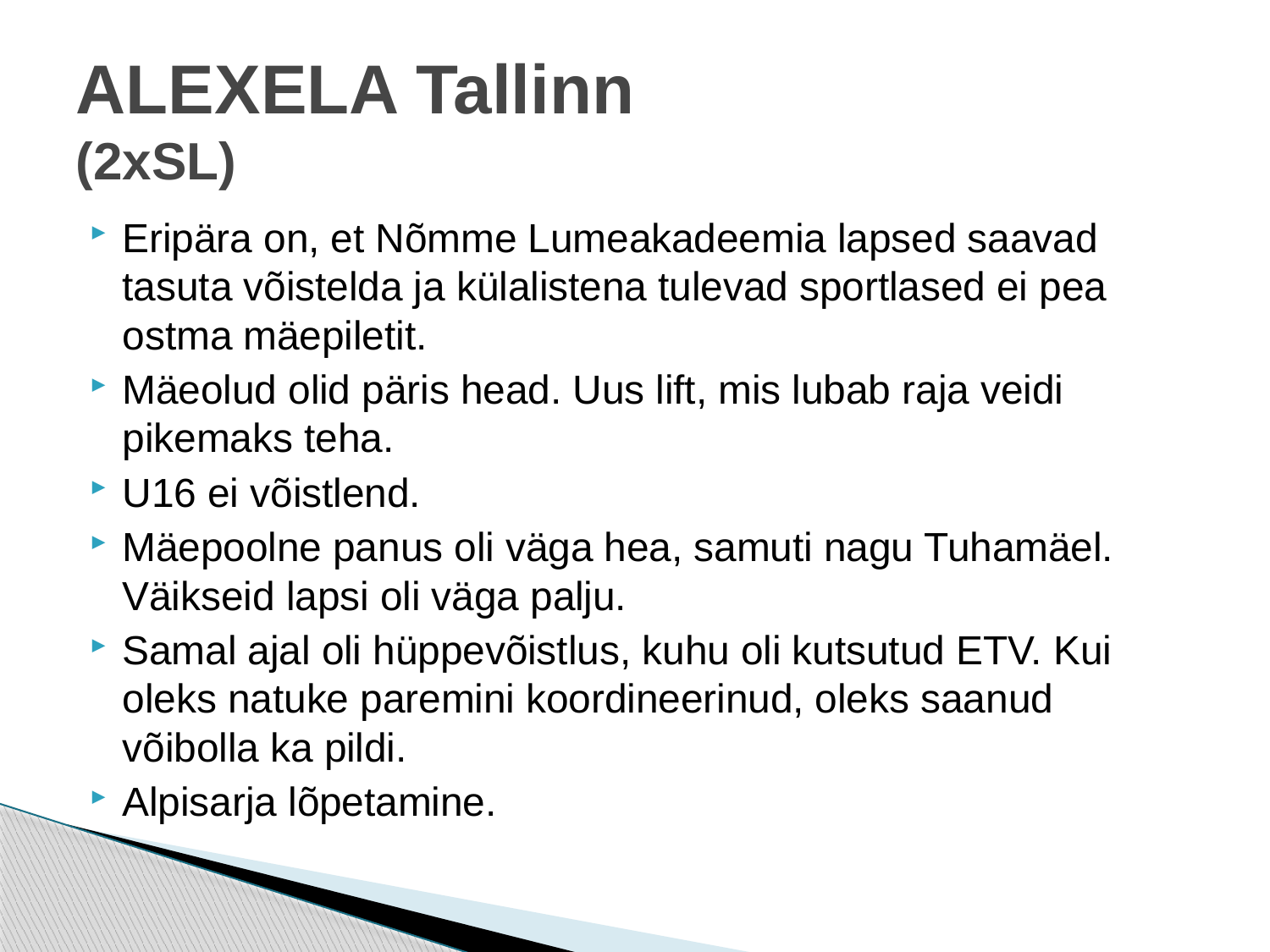

# ALEXELA Tallinn (2xSL)
Eripära on, et Nõmme Lumeakadeemia lapsed saavad tasuta võistelda ja külalistena tulevad sportlased ei pea ostma mäepiletit.
Mäeolud olid päris head. Uus lift, mis lubab raja veidi pikemaks teha.
U16 ei võistlend.
Mäepoolne panus oli väga hea, samuti nagu Tuhamäel. Väikseid lapsi oli väga palju.
Samal ajal oli hüppevõistlus, kuhu oli kutsutud ETV. Kui oleks natuke paremini koordineerinud, oleks saanud võibolla ka pildi.
Alpisarja lõpetamine.